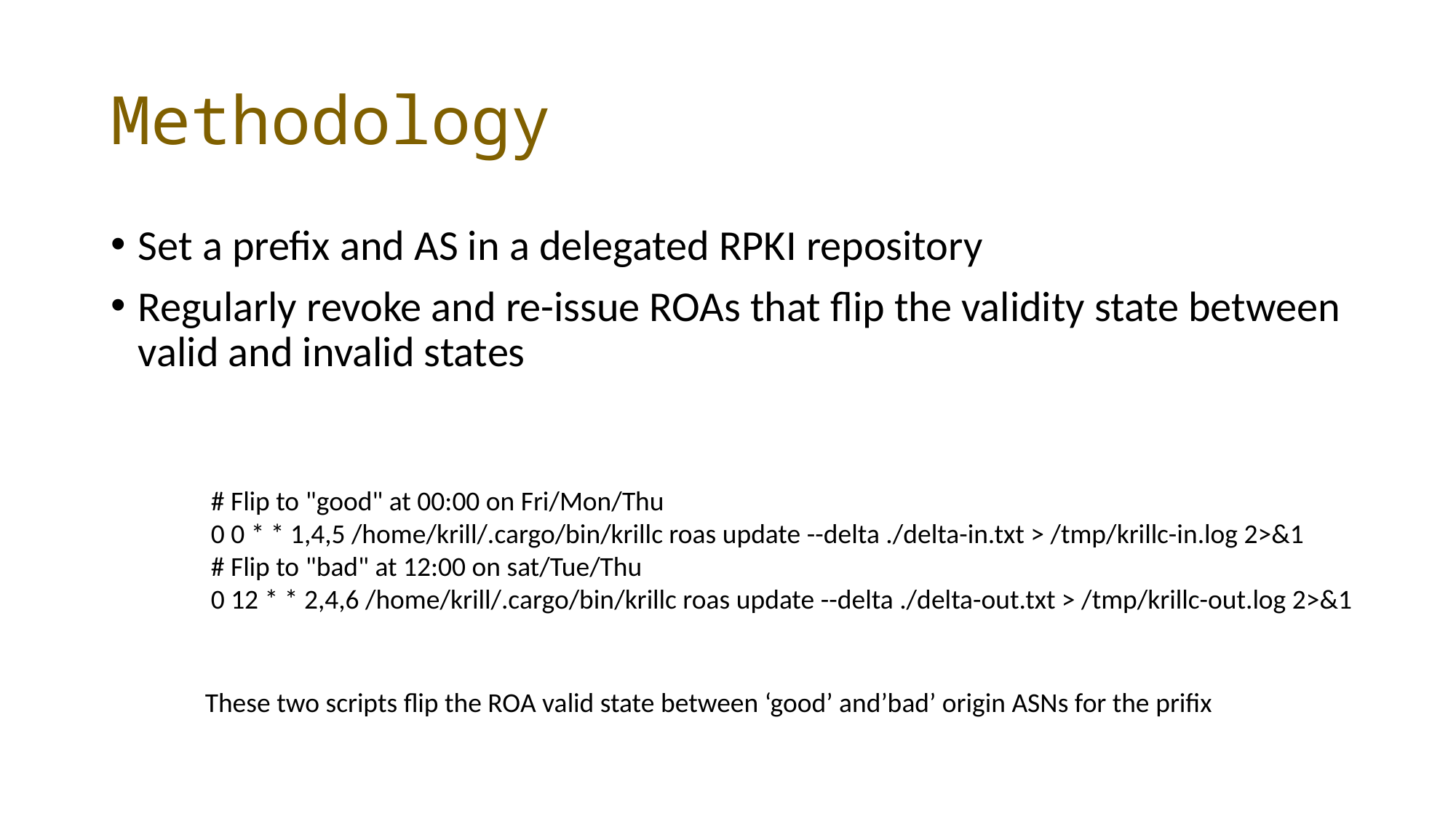

# Methodology
Set a prefix and AS in a delegated RPKI repository
Regularly revoke and re-issue ROAs that flip the validity state between valid and invalid states

# Flip to "good" at 00:00 on Fri/Mon/Thu
0 0 * * 1,4,5 /home/krill/.cargo/bin/krillc roas update --delta ./delta-in.txt > /tmp/krillc-in.log 2>&1
# Flip to "bad" at 12:00 on sat/Tue/Thu
0 12 * * 2,4,6 /home/krill/.cargo/bin/krillc roas update --delta ./delta-out.txt > /tmp/krillc-out.log 2>&1
These two scripts flip the ROA valid state between ‘good’ and’bad’ origin ASNs for the prifix